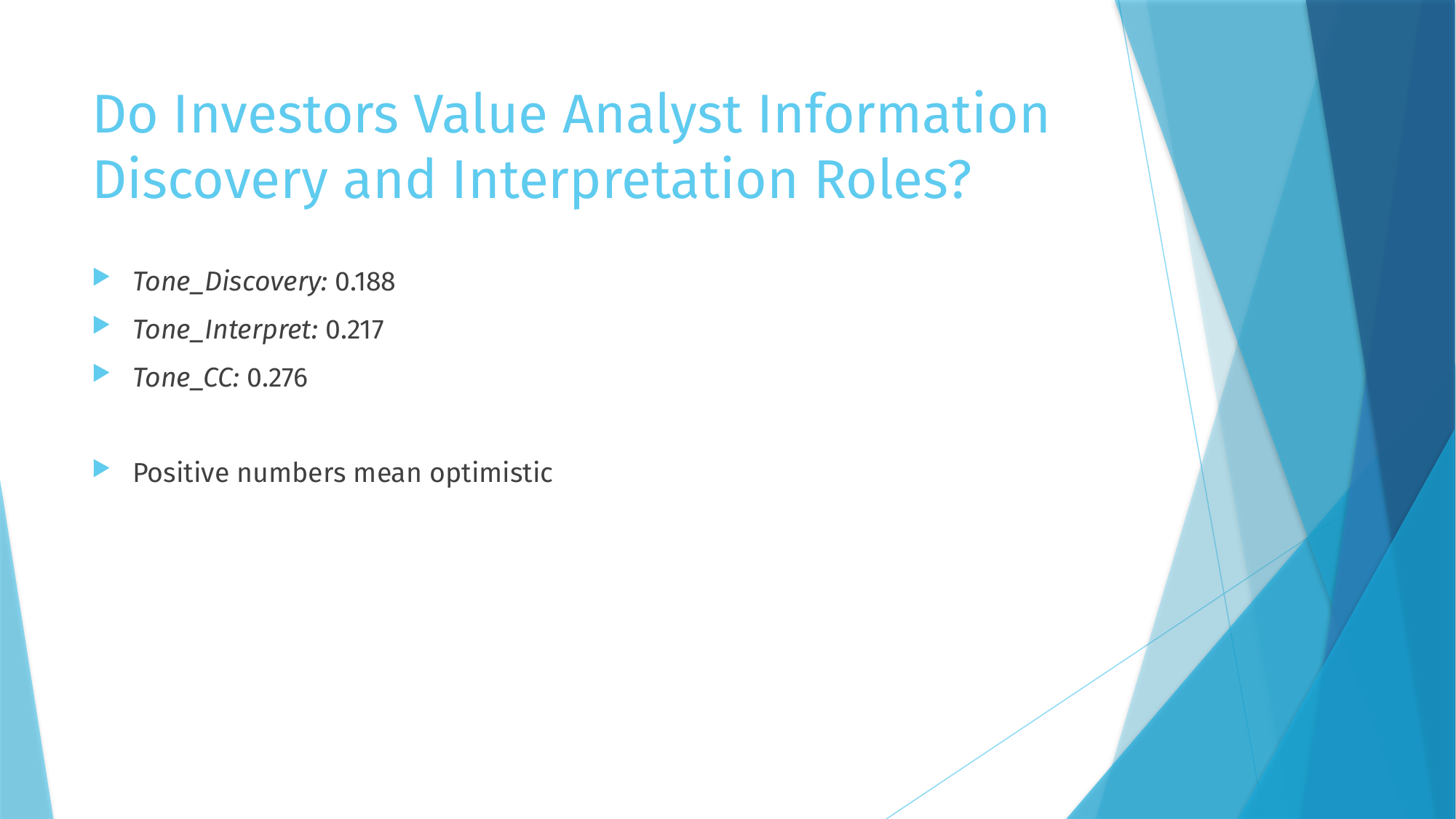

# Do Investors Value Analyst Information Discovery and Interpretation Roles?
Tone_Discovery: 0.188
Tone_Interpret: 0.217
Tone_CC: 0.276

Positive numbers mean optimistic